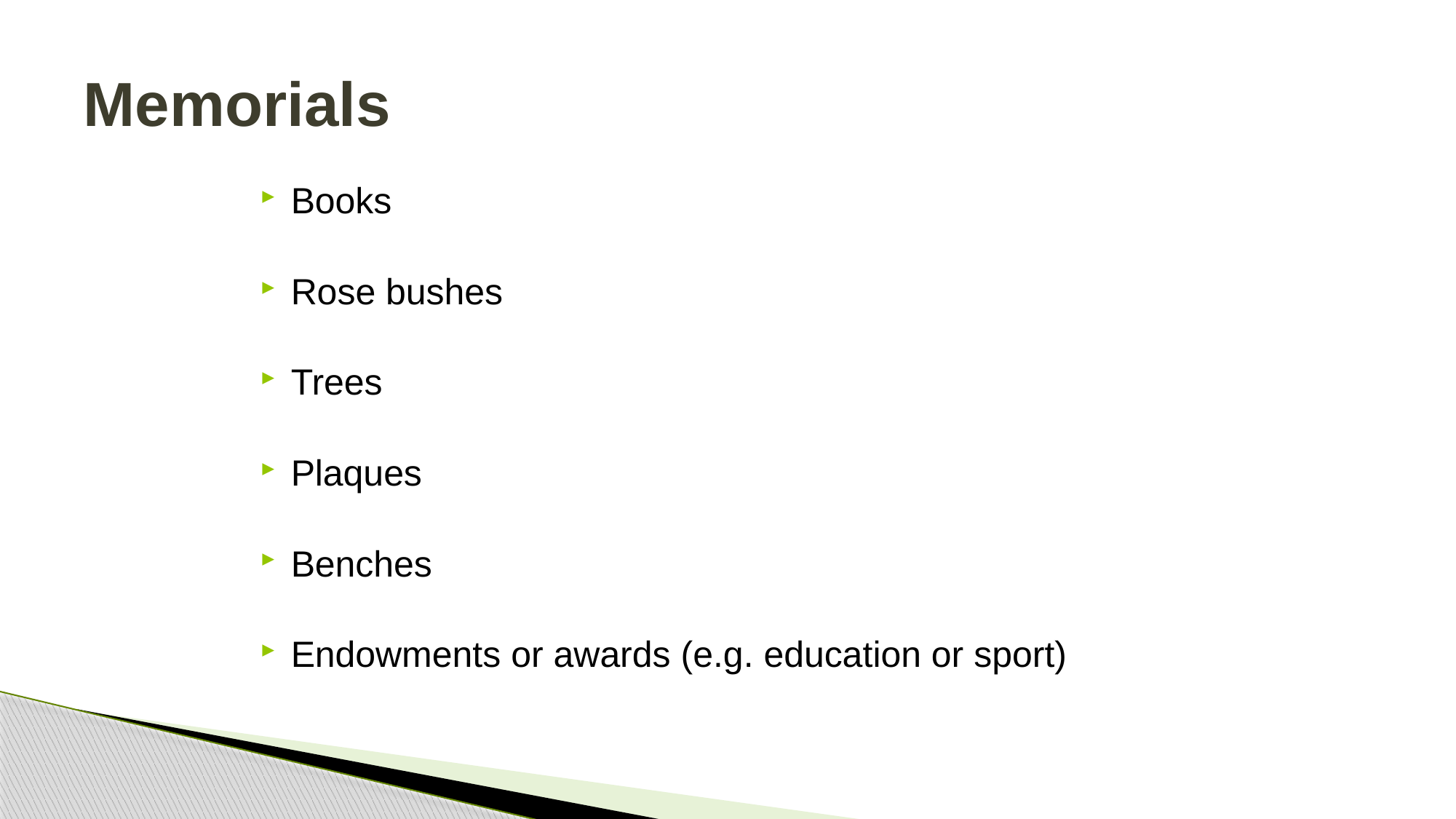

# Memorials
Books

Rose bushes

Trees

Plaques

Benches

Endowments or awards (e.g. education or sport)